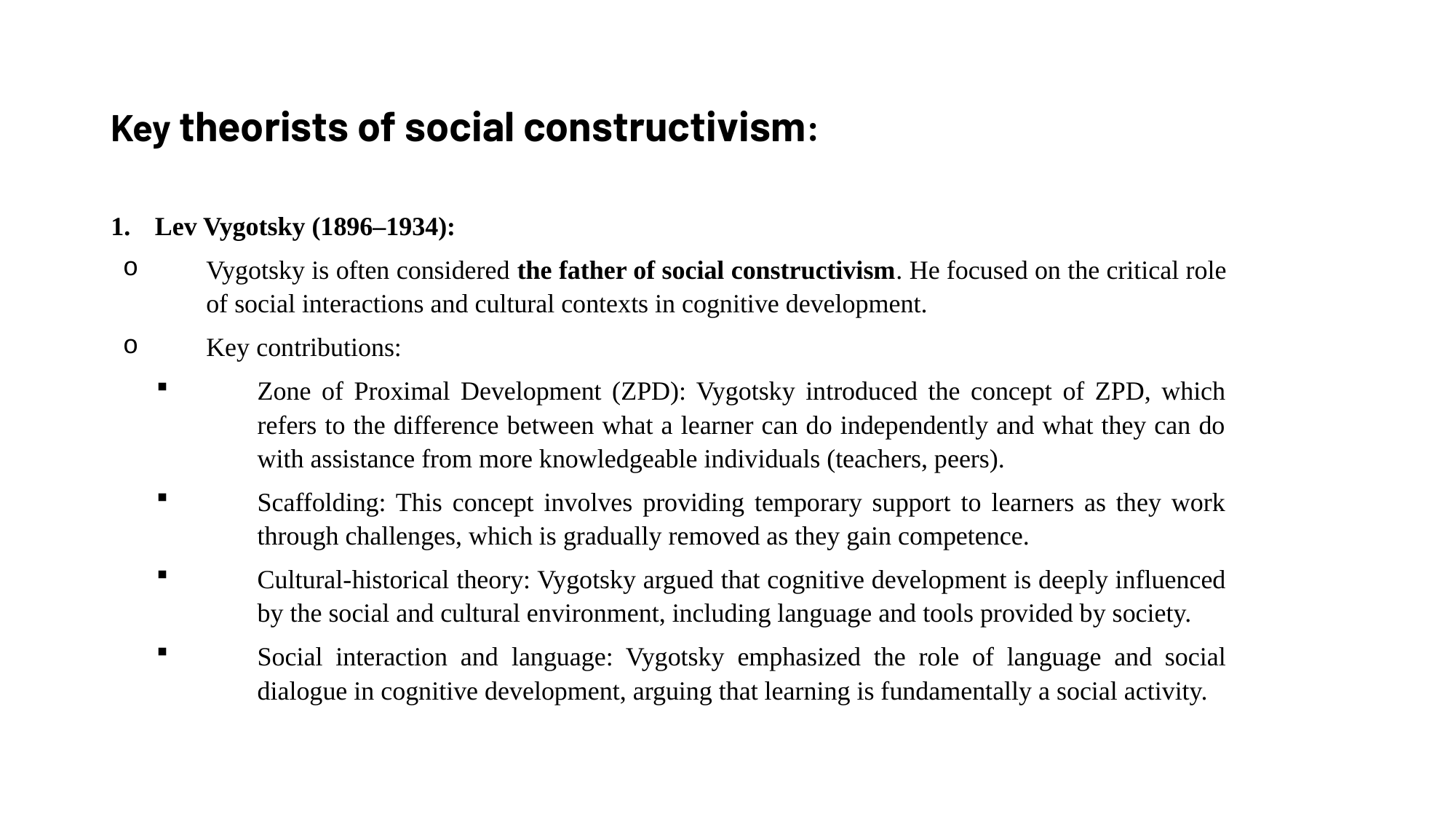

# Key theorists of social constructivism:
Lev Vygotsky (1896–1934):
Vygotsky is often considered the father of social constructivism. He focused on the critical role of social interactions and cultural contexts in cognitive development.
Key contributions:
Zone of Proximal Development (ZPD): Vygotsky introduced the concept of ZPD, which refers to the difference between what a learner can do independently and what they can do with assistance from more knowledgeable individuals (teachers, peers).
Scaffolding: This concept involves providing temporary support to learners as they work through challenges, which is gradually removed as they gain competence.
Cultural-historical theory: Vygotsky argued that cognitive development is deeply influenced by the social and cultural environment, including language and tools provided by society.
Social interaction and language: Vygotsky emphasized the role of language and social dialogue in cognitive development, arguing that learning is fundamentally a social activity.